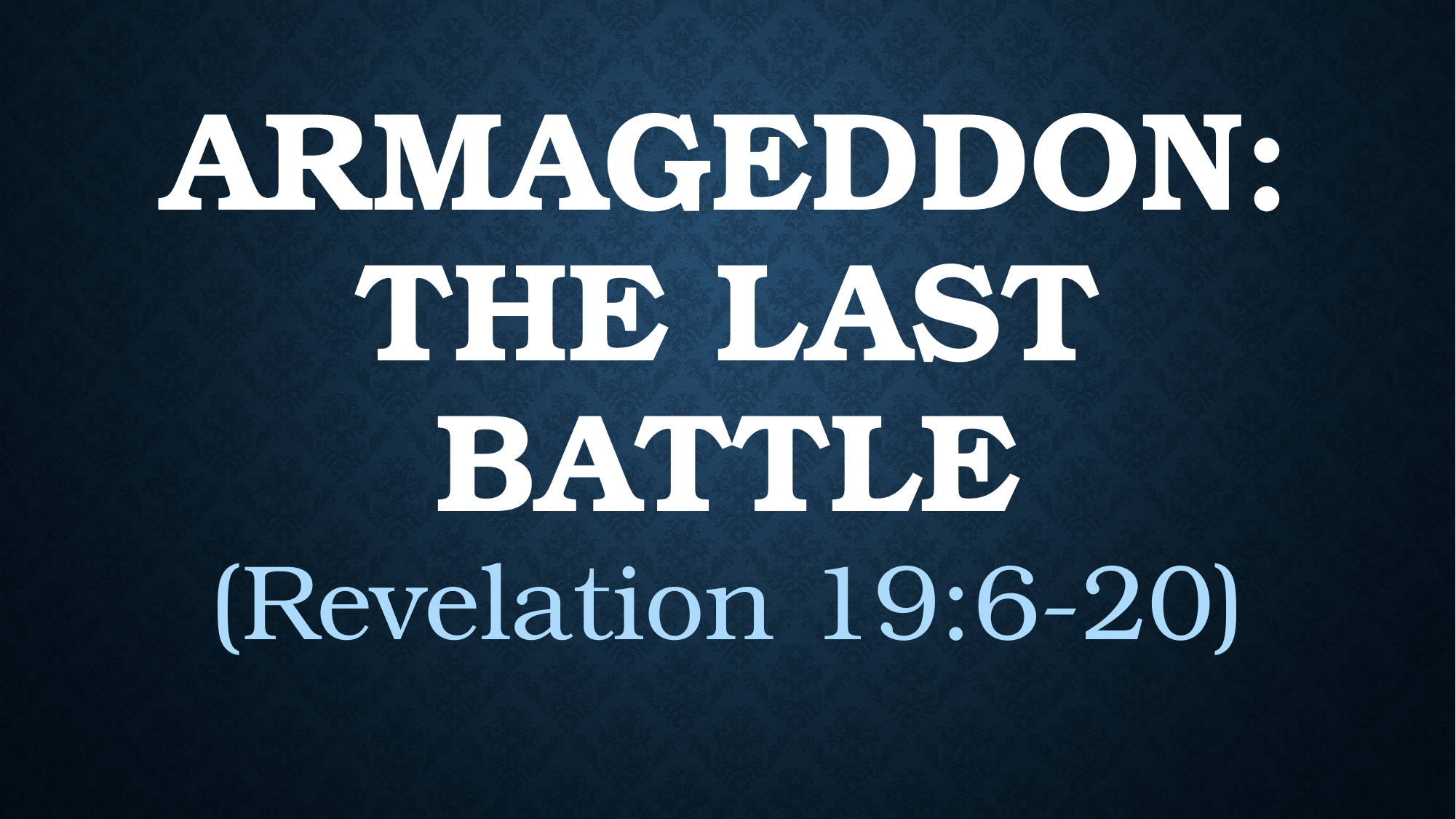

# Armageddon: The Last Battle
(Revelation 19:6-20)